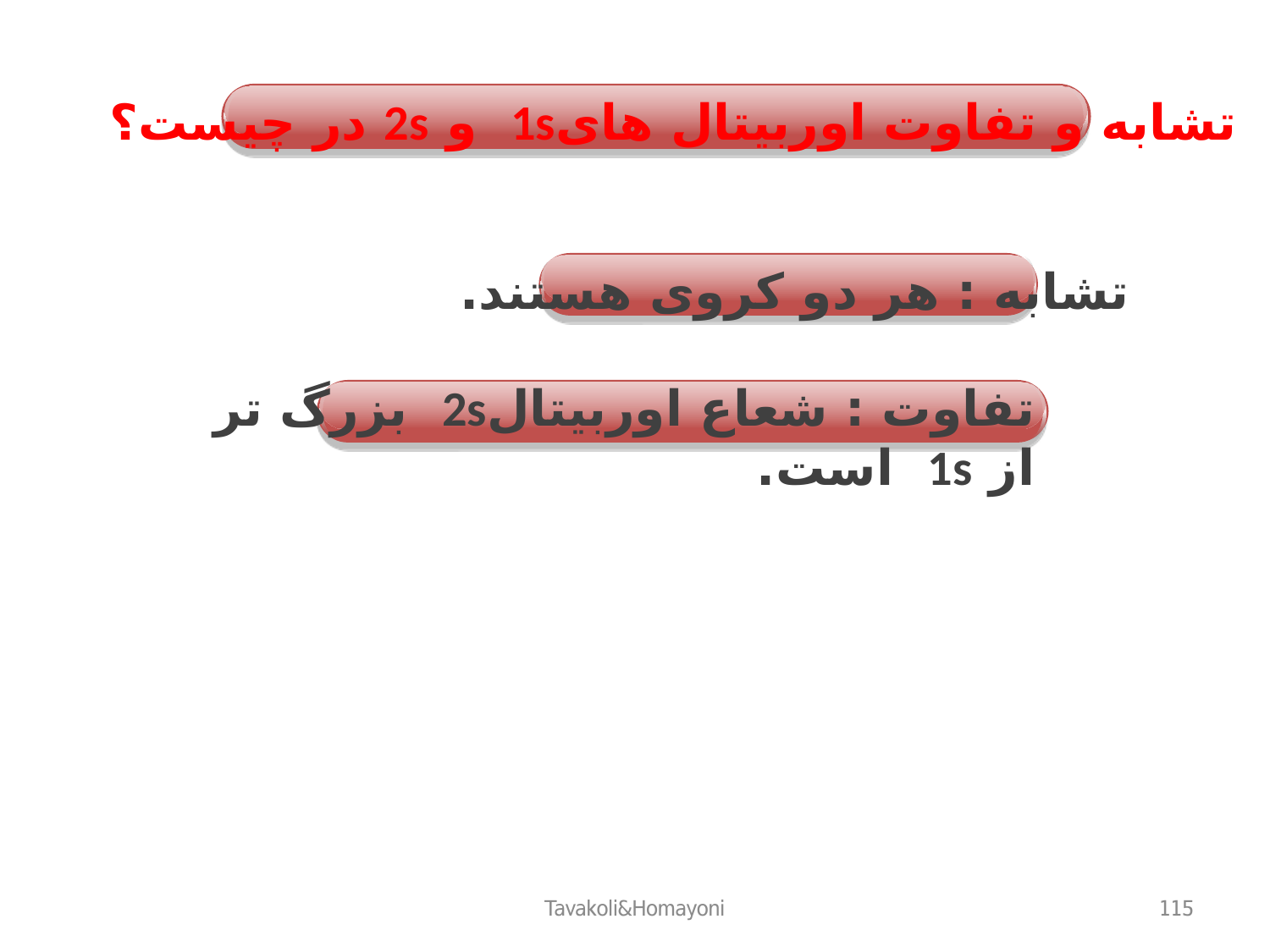

تشابه و تفاوت اوربیتال های1s  و 2s در چیست؟

تشابه : هر دو کروی هستند.

تفاوت : شعاع اوربیتال2s  بزرگ تر از 1s  است.

Tavakoli&Homayoni
115